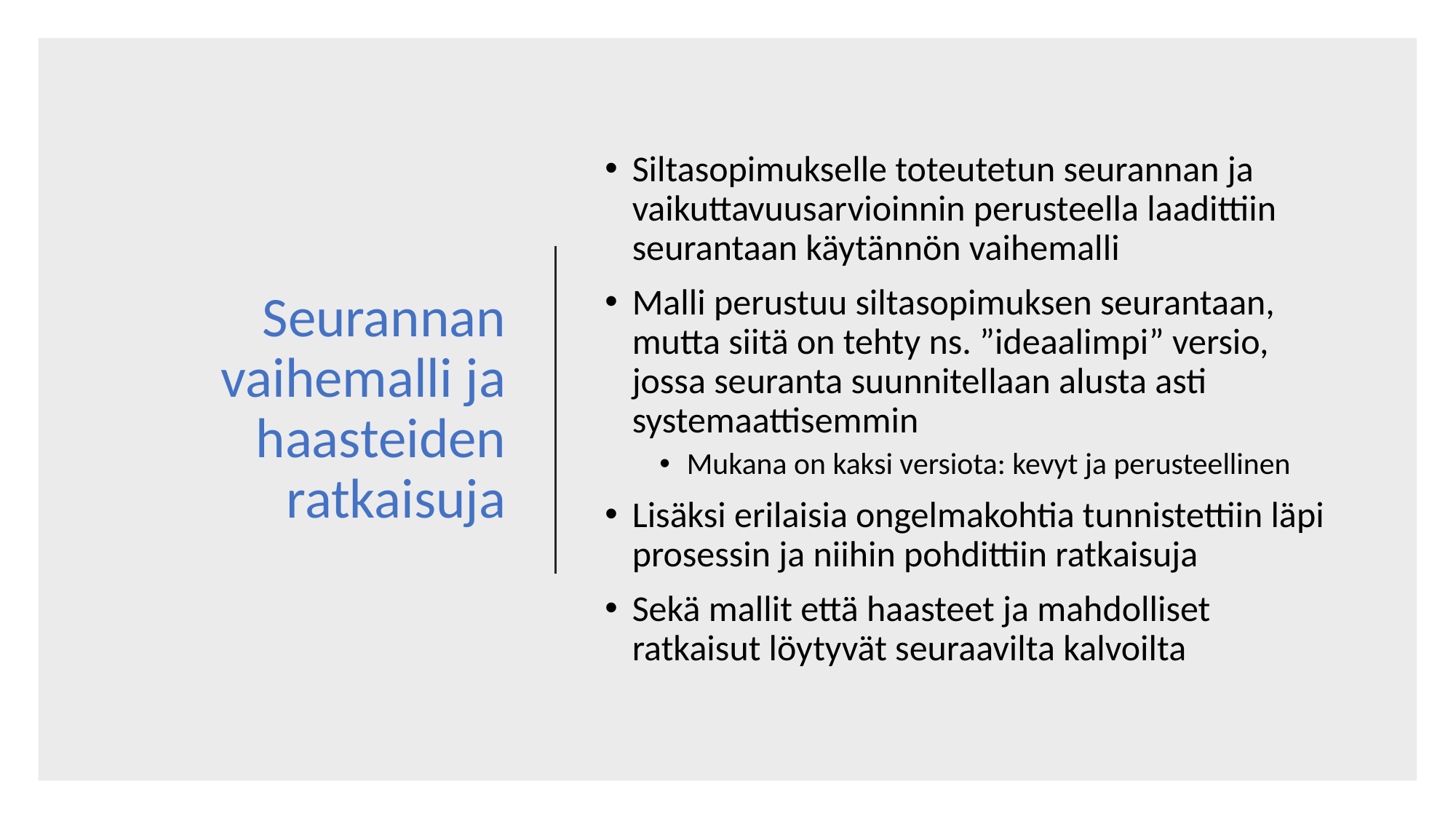

# Seurannan vaihemalli ja haasteiden ratkaisuja
Siltasopimukselle toteutetun seurannan ja vaikuttavuusarvioinnin perusteella laadittiin seurantaan käytännön vaihemalli
Malli perustuu siltasopimuksen seurantaan, mutta siitä on tehty ns. ”ideaalimpi” versio, jossa seuranta suunnitellaan alusta asti systemaattisemmin
Mukana on kaksi versiota: kevyt ja perusteellinen
Lisäksi erilaisia ongelmakohtia tunnistettiin läpi prosessin ja niihin pohdittiin ratkaisuja
Sekä mallit että haasteet ja mahdolliset ratkaisut löytyvät seuraavilta kalvoilta